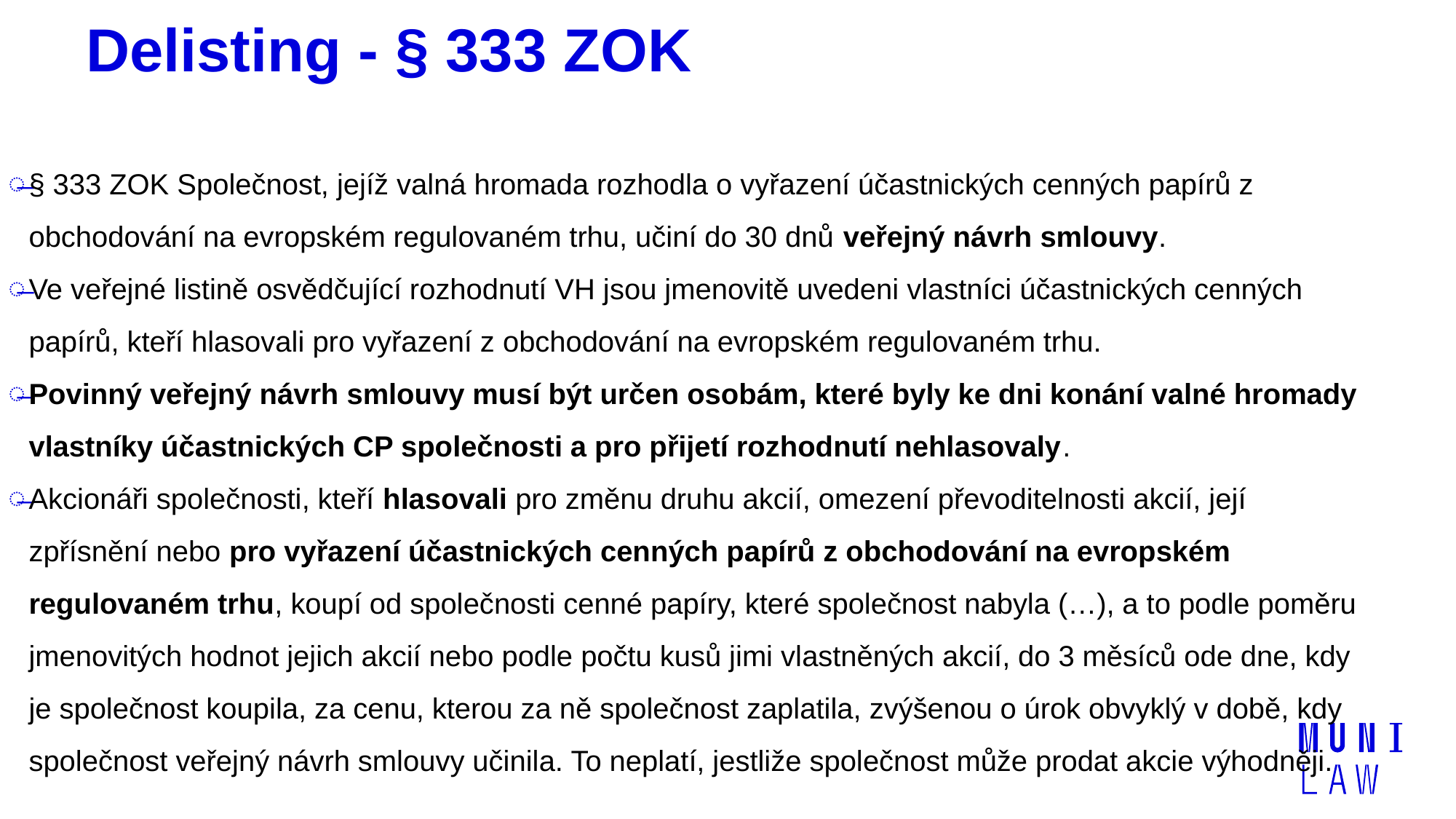

# Delisting - § 333 ZOK
§ 333 ZOK Společnost, jejíž valná hromada rozhodla o vyřazení účastnických cenných papírů z obchodování na evropském regulovaném trhu, učiní do 30 dnů veřejný návrh smlouvy.
Ve veřejné listině osvědčující rozhodnutí VH jsou jmenovitě uvedeni vlastníci účastnických cenných papírů, kteří hlasovali pro vyřazení z obchodování na evropském regulovaném trhu.
Povinný veřejný návrh smlouvy musí být určen osobám, které byly ke dni konání valné hromady vlastníky účastnických CP společnosti a pro přijetí rozhodnutí nehlasovaly.
Akcionáři společnosti, kteří hlasovali pro změnu druhu akcií, omezení převoditelnosti akcií, její zpřísnění nebo pro vyřazení účastnických cenných papírů z obchodování na evropském regulovaném trhu, koupí od společnosti cenné papíry, které společnost nabyla (…), a to podle poměru jmenovitých hodnot jejich akcií nebo podle počtu kusů jimi vlastněných akcií, do 3 měsíců ode dne, kdy je společnost koupila, za cenu, kterou za ně společnost zaplatila, zvýšenou o úrok obvyklý v době, kdy společnost veřejný návrh smlouvy učinila. To neplatí, jestliže společnost může prodat akcie výhodněji.